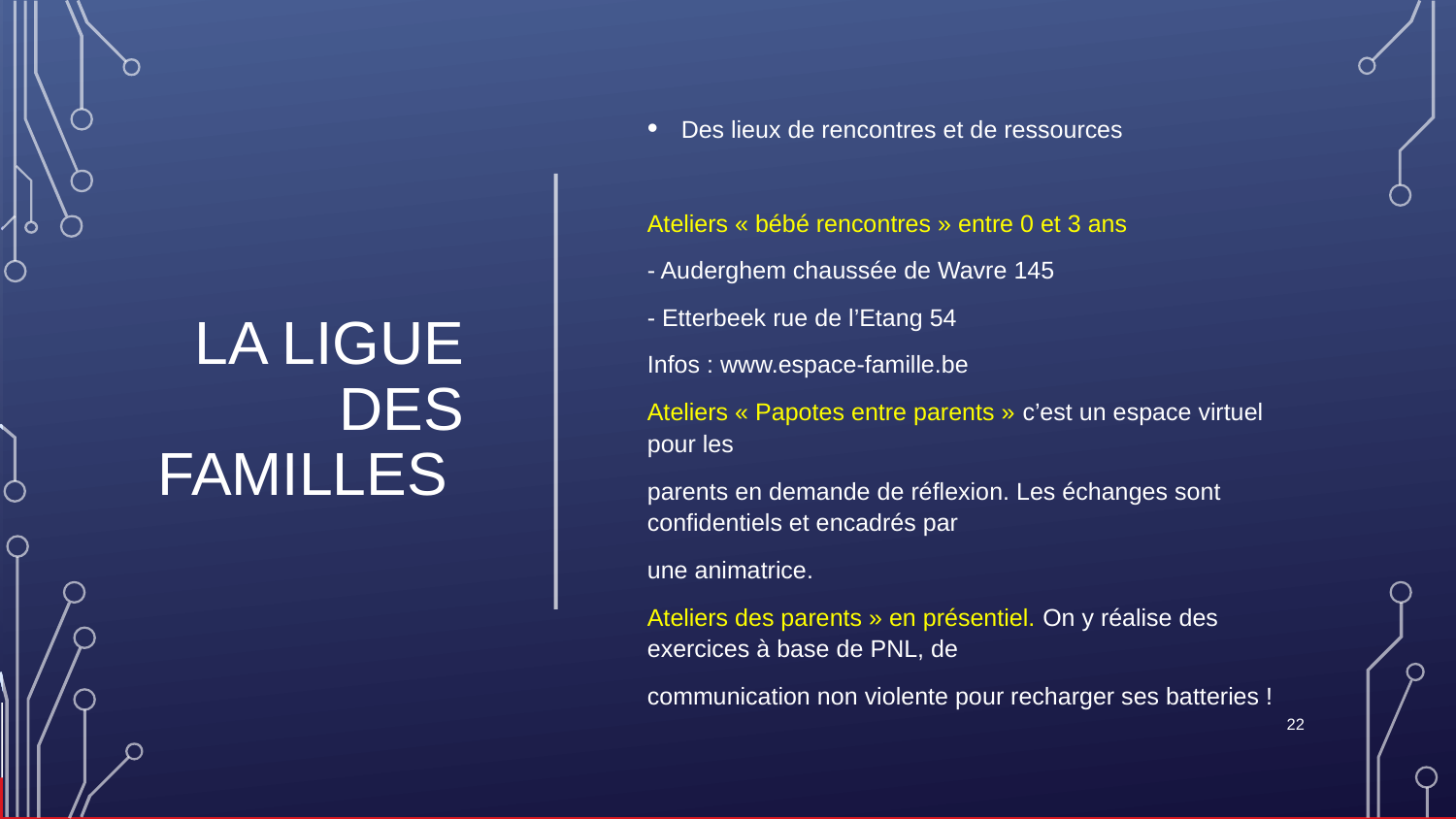

# La ligue des familles
 Des lieux de rencontres et de ressources

Ateliers « bébé rencontres » entre 0 et 3 ans
- Auderghem chaussée de Wavre 145
- Etterbeek rue de l’Etang 54
Infos : www.espace-famille.be
Ateliers « Papotes entre parents » c’est un espace virtuel pour les
parents en demande de réflexion. Les échanges sont confidentiels et encadrés par
une animatrice.
Ateliers des parents » en présentiel. On y réalise des exercices à base de PNL, de
communication non violente pour recharger ses batteries !
22